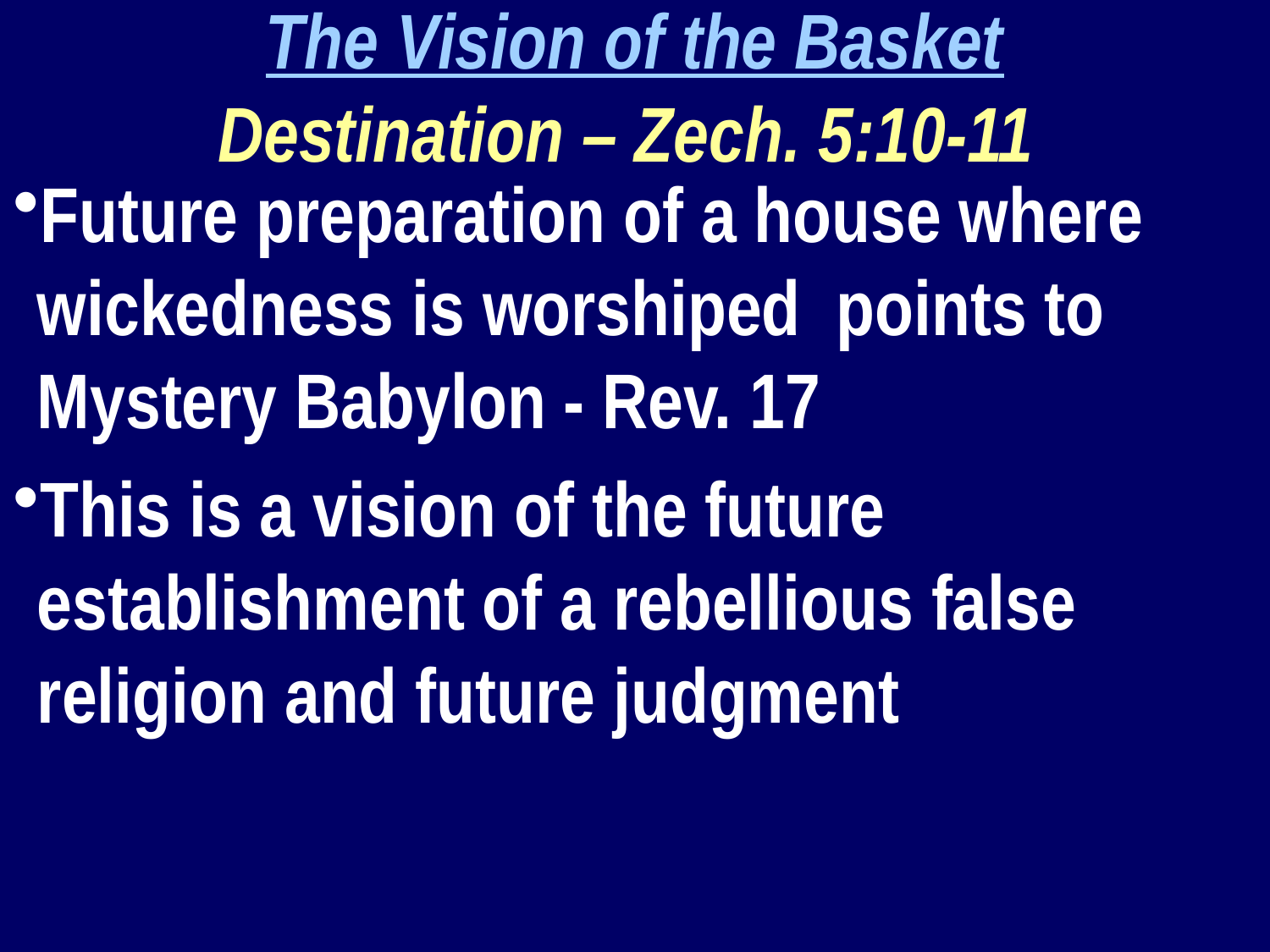

The Vision of the Basket
Destination – Zech. 5:10-11
Future preparation of a house where wickedness is worshiped  points to Mystery Babylon - Rev. 17
This is a vision of the future establishment of a rebellious false religion and future judgment